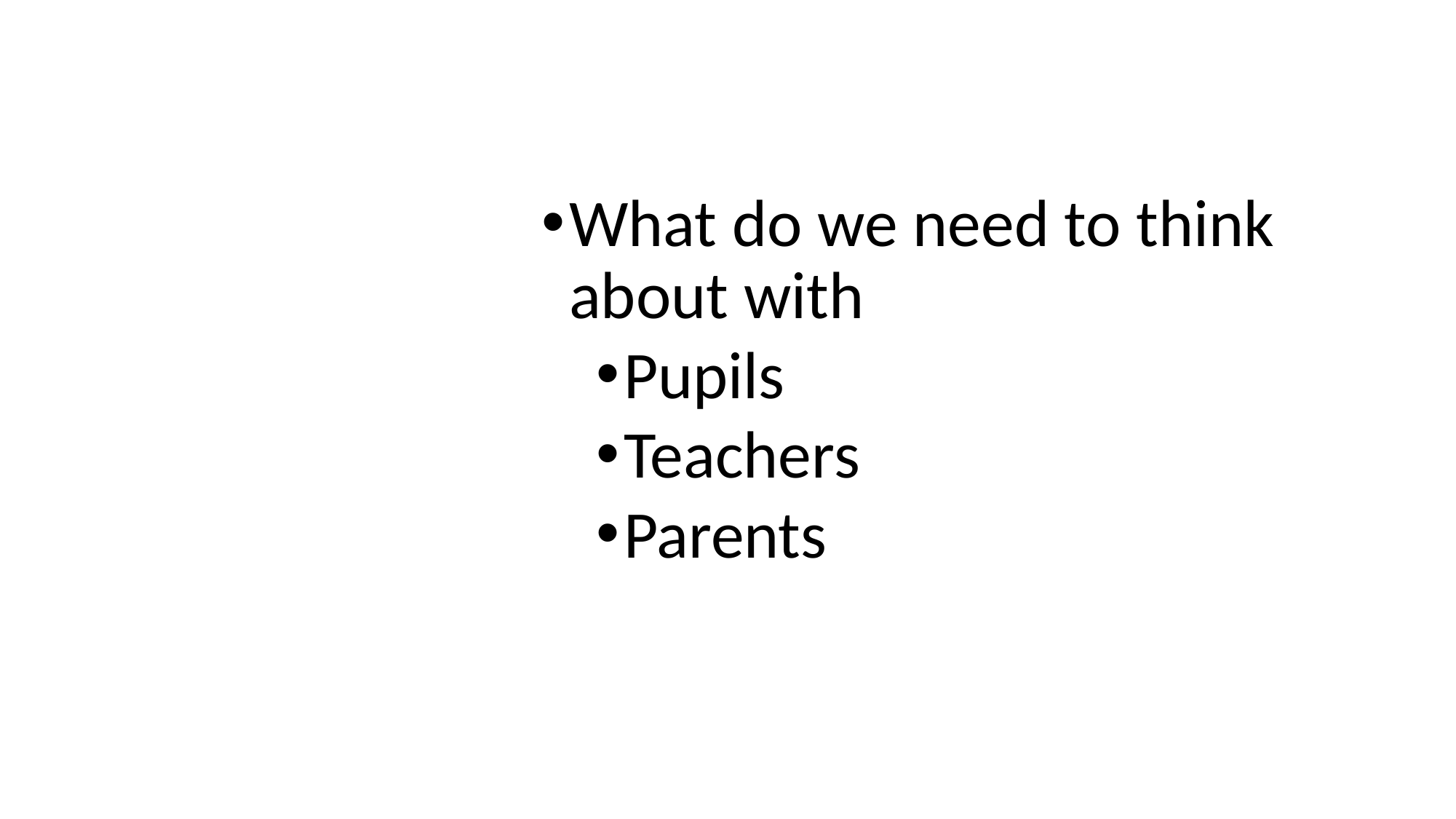

What do we need to think about with
Pupils
Teachers
Parents

# Brain storm